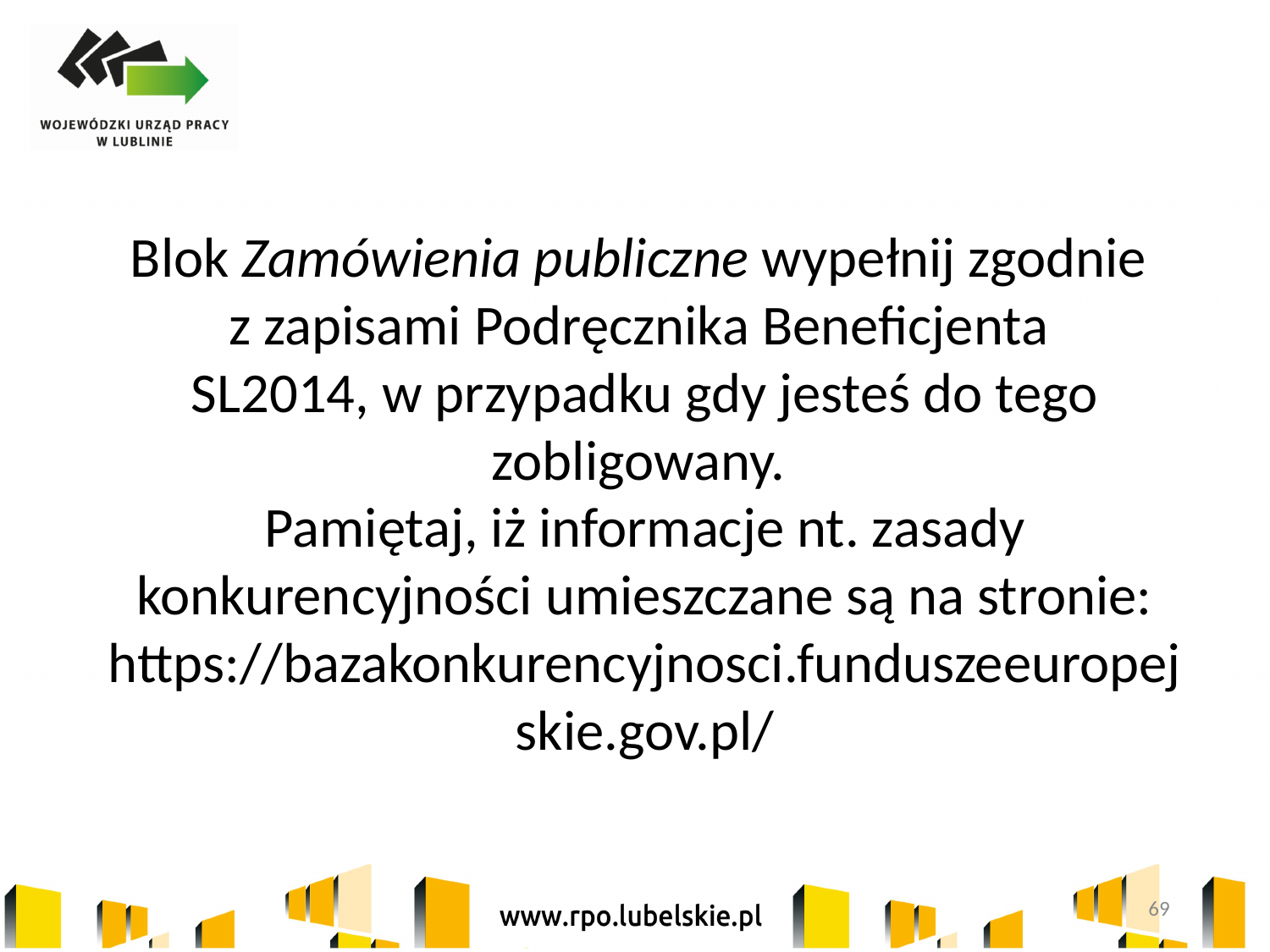

Blok Zamówienia publiczne wypełnij zgodnie
z zapisami Podręcznika Beneficjenta
SL2014, w przypadku gdy jesteś do tego zobligowany.
Pamiętaj, iż informacje nt. zasady konkurencyjności umieszczane są na stronie: https://bazakonkurencyjnosci.funduszeeuropejskie.gov.pl/

69